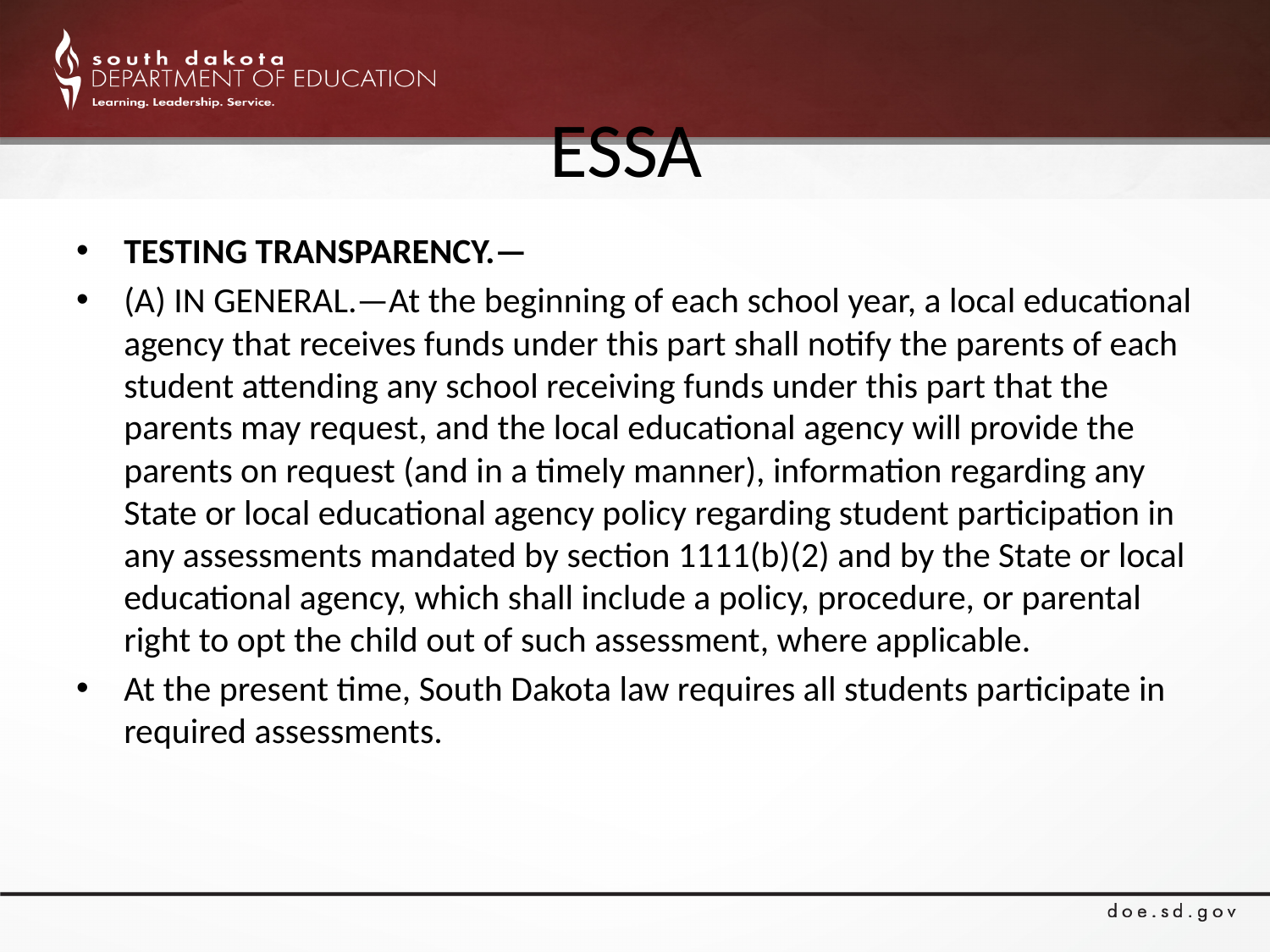

# ESSA
TESTING TRANSPARENCY.—
(A) IN GENERAL.—At the beginning of each school year, a local educational agency that receives funds under this part shall notify the parents of each student attending any school receiving funds under this part that the parents may request, and the local educational agency will provide the parents on request (and in a timely manner), information regarding any State or local educational agency policy regarding student participation in any assessments mandated by section 1111(b)(2) and by the State or local educational agency, which shall include a policy, procedure, or parental right to opt the child out of such assessment, where applicable.
At the present time, South Dakota law requires all students participate in required assessments.